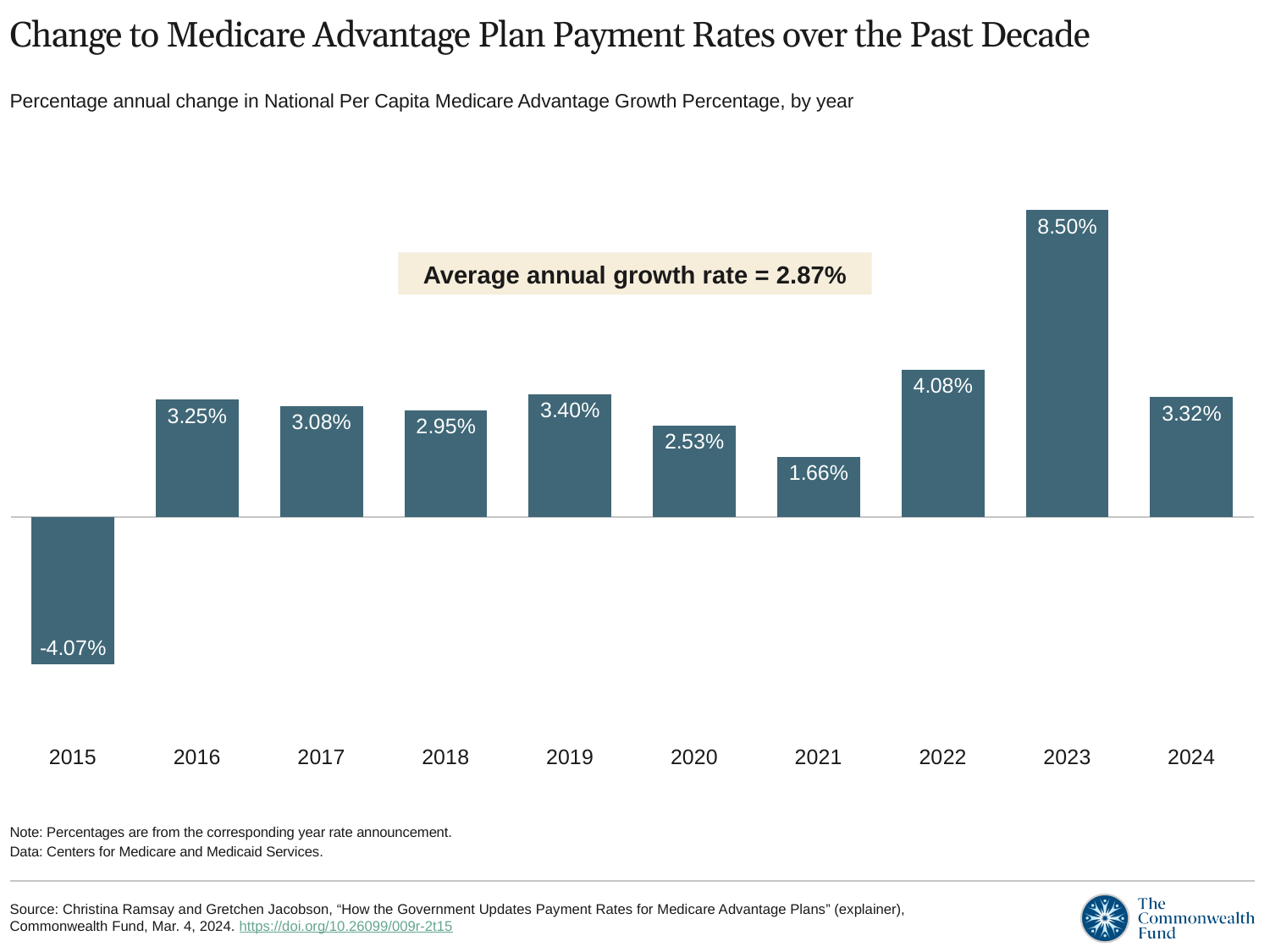

# Change to Medicare Advantage Plan Payment Rates over the Past Decade
Percentage annual change in National Per Capita Medicare Advantage Growth Percentage, by year

### Chart

| Category | Expected Average Change in MA Revenue |
|---|---|
| 2015 | -0.0407 |
| 2016 | 0.0325 |
| 2017 | 0.0308 |
| 2018 | 0.0295 |
| 2019 | 0.034 |
| 2020 | 0.0253 |
| 2021 | 0.0166 |
| 2022 | 0.0408 |
| 2023 | 0.085 |
| 2024 | 0.0332 |
Average annual growth rate = 2.87%
Note: Percentages are from the corresponding year rate announcement.
Data: Centers for Medicare and Medicaid Services.